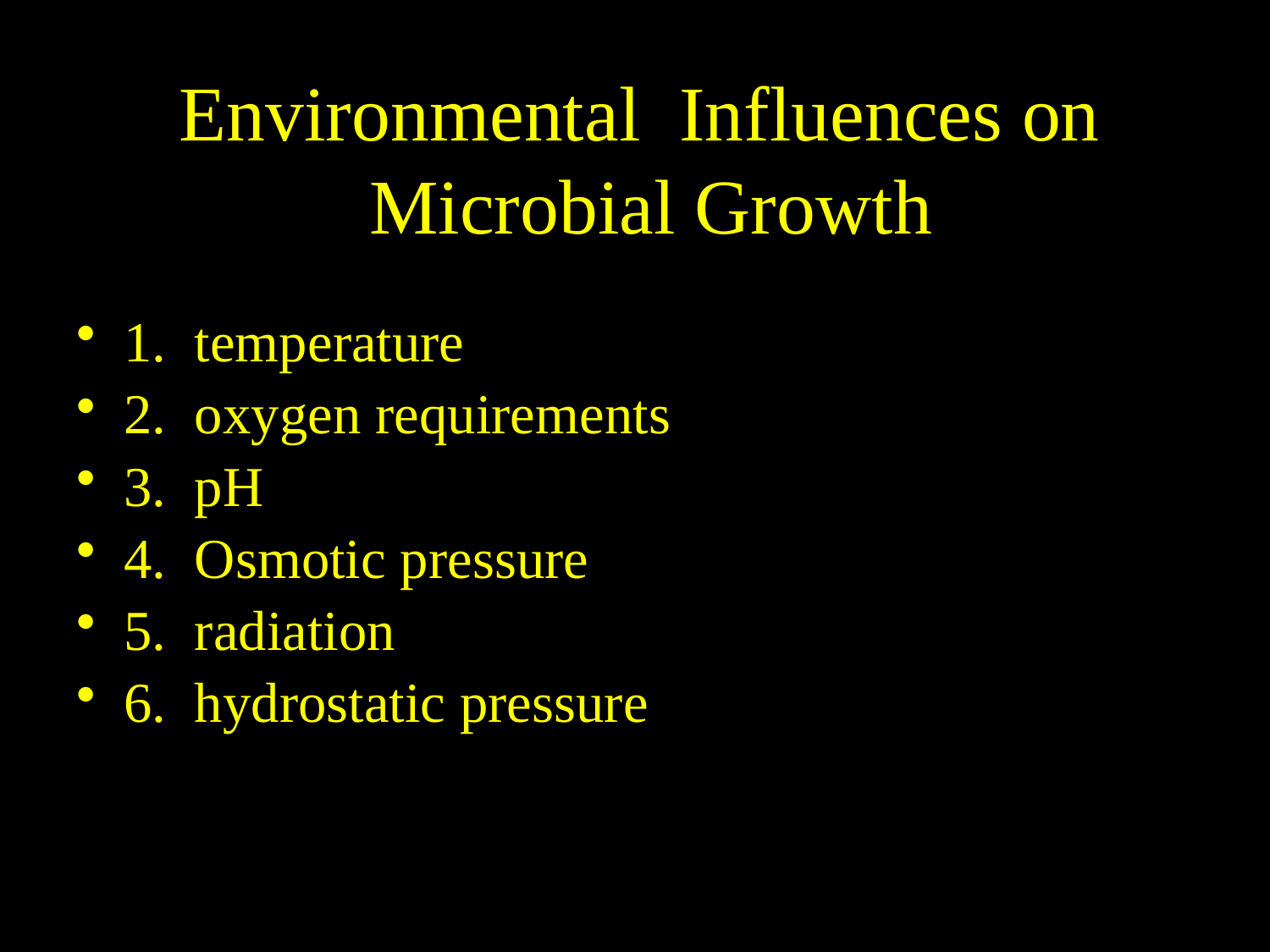

Environmental  Influences on Microbial Growth
1.  temperature
2.  oxygen requirements
3.  pH
4.  Osmotic pressure
5.  radiation
6.  hydrostatic pressure